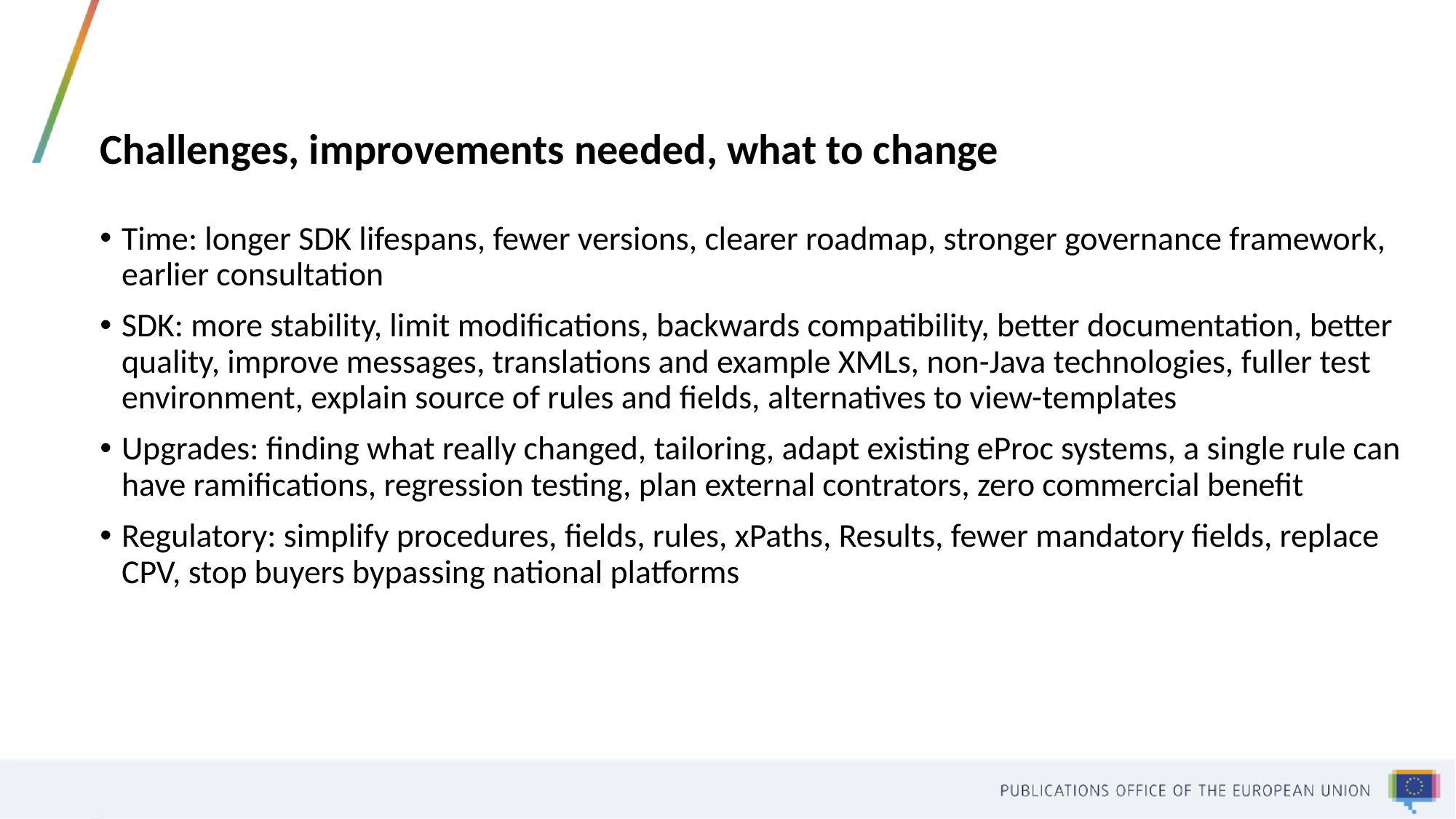

# Challenges, improvements needed, what to change
Time: longer SDK lifespans, fewer versions, clearer roadmap, stronger governance framework, earlier consultation
SDK: more stability, limit modifications, backwards compatibility, better documentation, better quality, improve messages, translations and example XMLs, non-Java technologies, fuller test environment, explain source of rules and fields, alternatives to view-templates
Upgrades: finding what really changed, tailoring, adapt existing eProc systems, a single rule can have ramifications, regression testing, plan external contrators, zero commercial benefit
Regulatory: simplify procedures, fields, rules, xPaths, Results, fewer mandatory fields, replace CPV, stop buyers bypassing national platforms